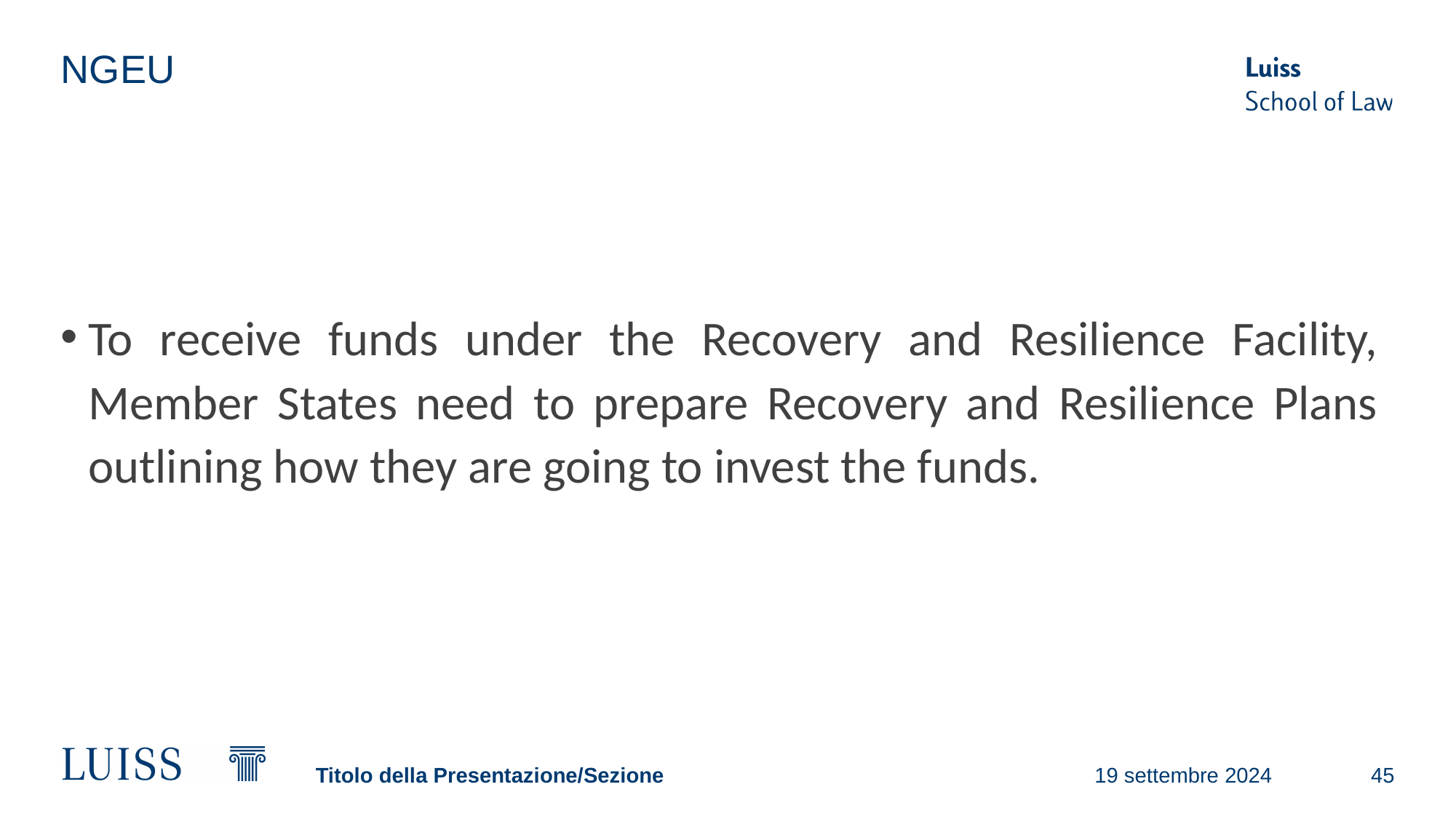

# NGEU
To receive funds under the Recovery and Resilience Facility, Member States need to prepare Recovery and Resilience Plans outlining how they are going to invest the funds.

Titolo della Presentazione/Sezione
19 settembre 2024
45